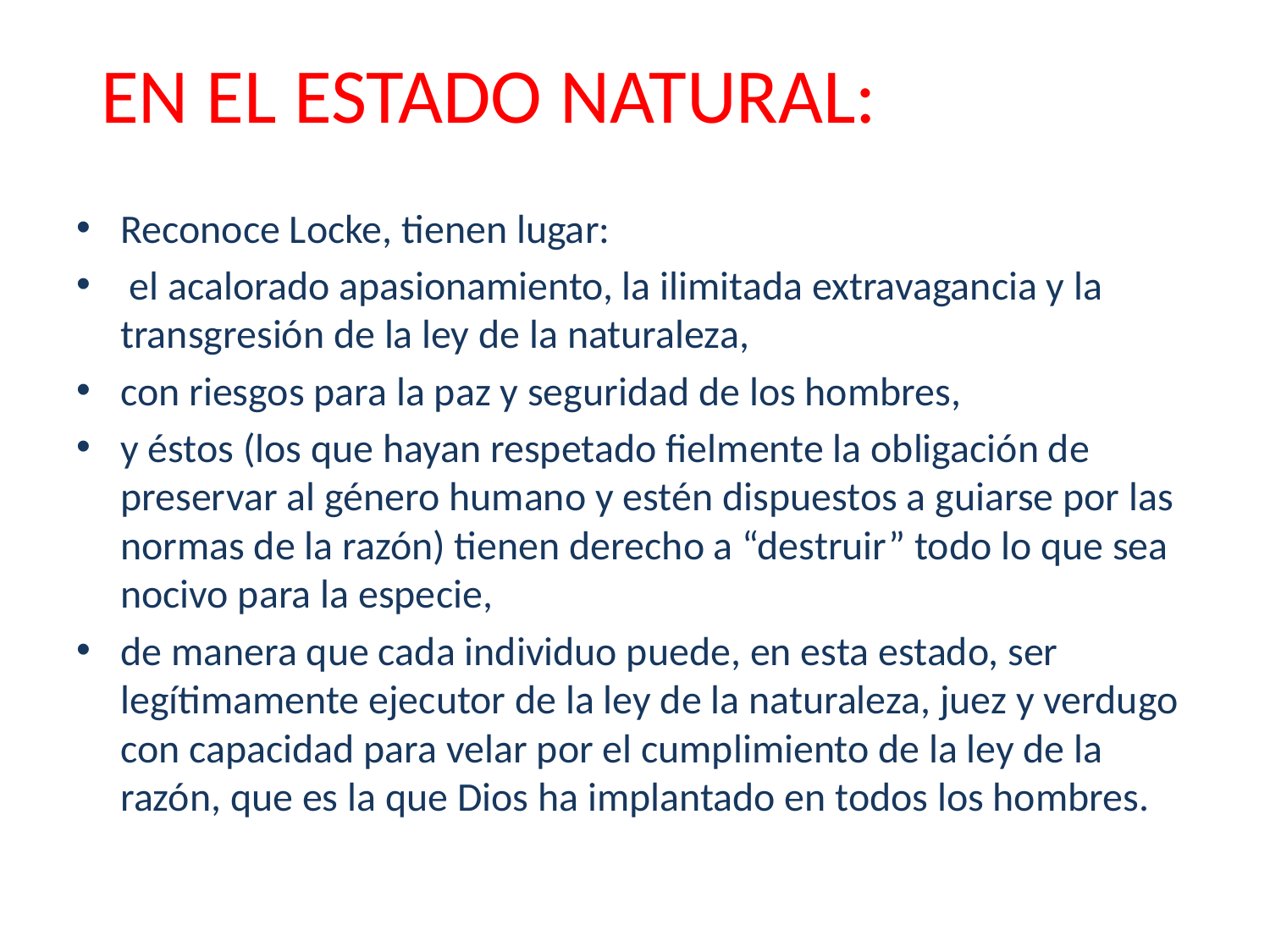

# EN EL ESTADO NATURAL:
Reconoce Locke, tienen lugar:
 el acalorado apasionamiento, la ilimitada extravagancia y la transgresión de la ley de la naturaleza,
con riesgos para la paz y seguridad de los hombres,
y éstos (los que hayan respetado fielmente la obligación de preservar al género humano y estén dispuestos a guiarse por las normas de la razón) tienen derecho a “destruir” todo lo que sea nocivo para la especie,
de manera que cada individuo puede, en esta estado, ser legítimamente ejecutor de la ley de la naturaleza, juez y verdugo con capacidad para velar por el cumplimiento de la ley de la razón, que es la que Dios ha implantado en todos los hombres.